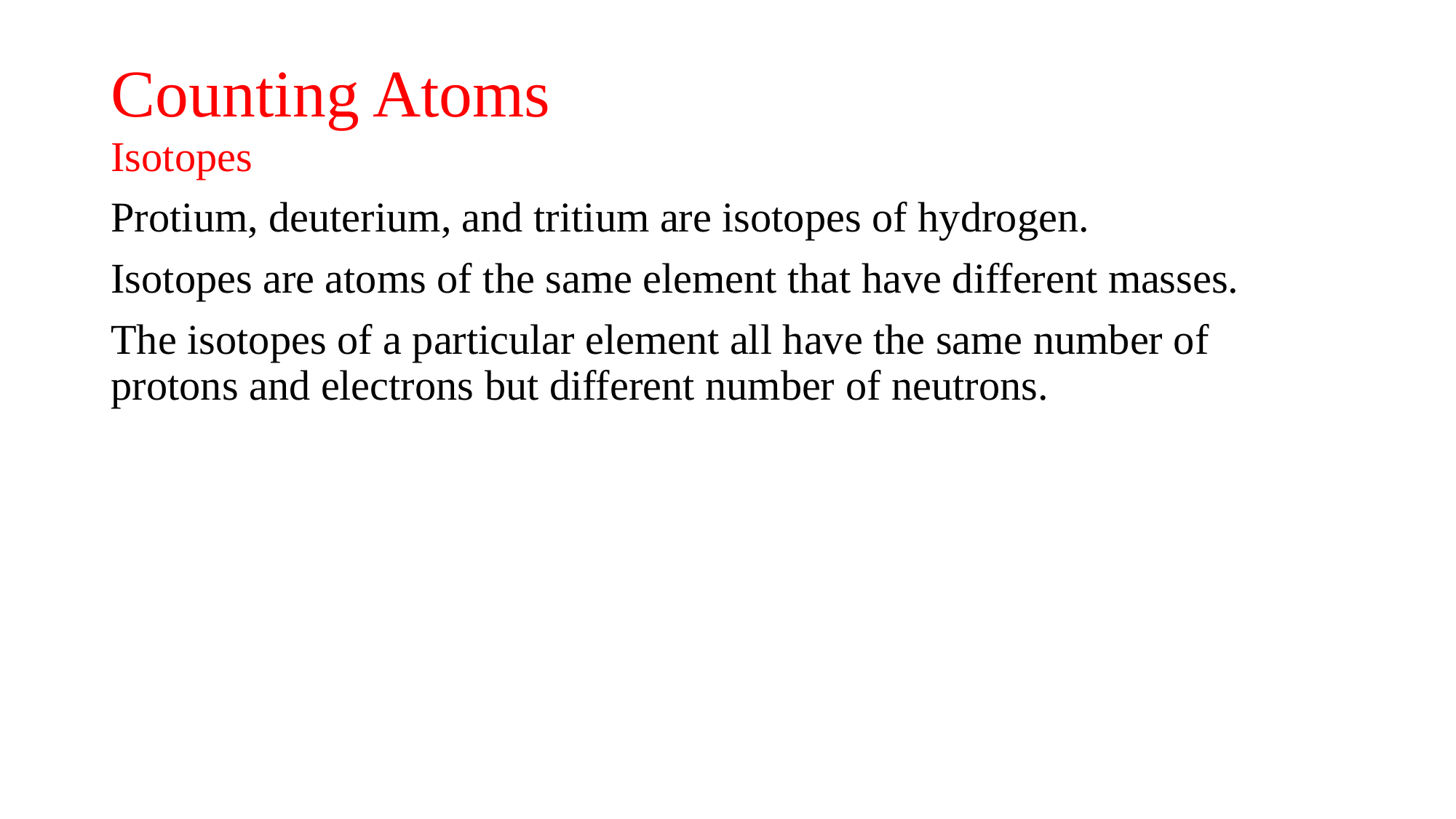

# Counting Atoms
Isotopes
Protium, deuterium, and tritium are isotopes of hydrogen.
Isotopes are atoms of the same element that have different masses.
The isotopes of a particular element all have the same number of protons and electrons but different number of neutrons.